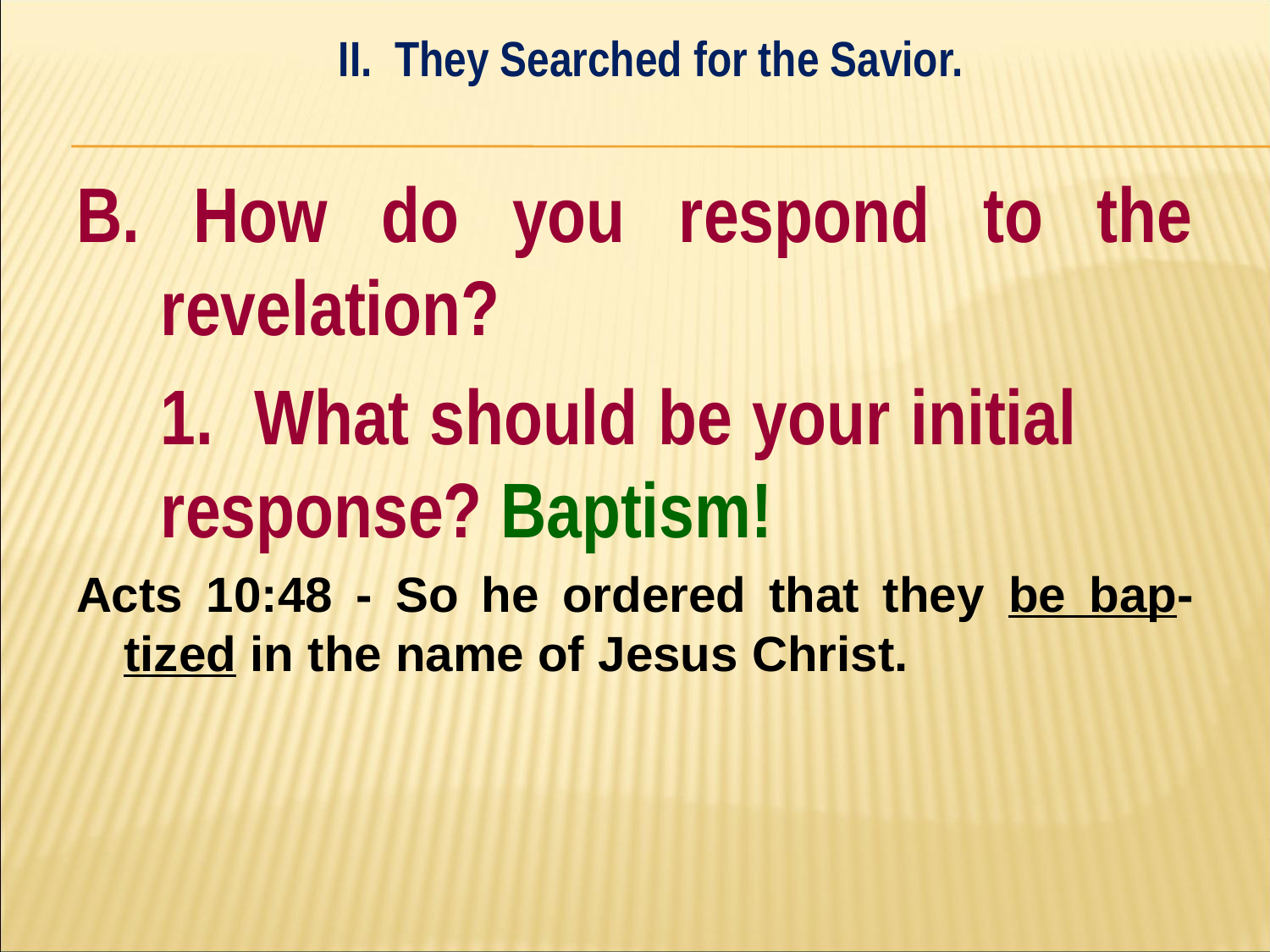

II.  They Searched for the Savior.
#
B. How do you respond to the revelation?
	1.  What should be your initial 	response? Baptism!
Acts 10:48 - So he ordered that they be bap-tized in the name of Jesus Christ.